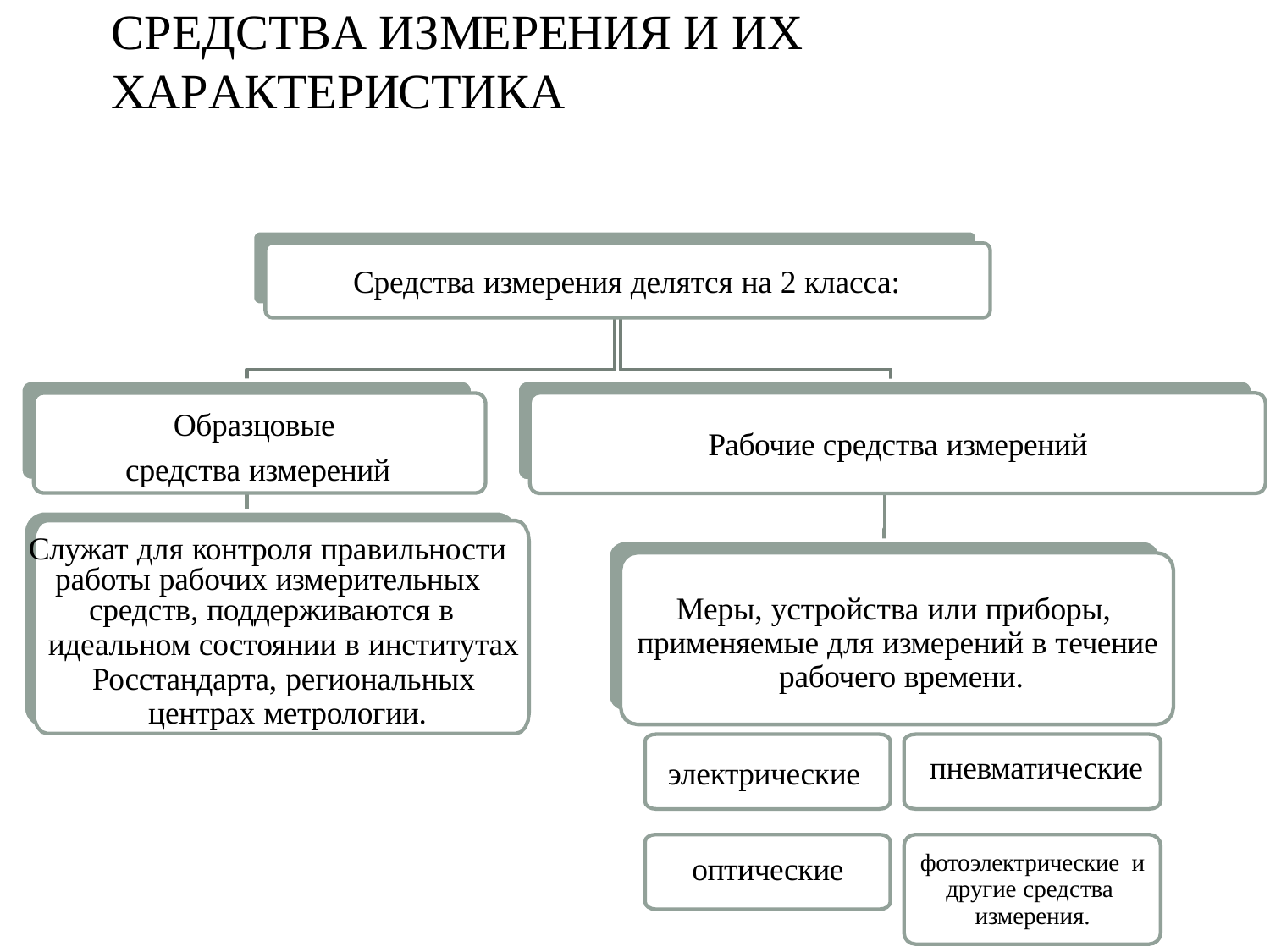

# СРЕДСТВА ИЗМЕРЕНИЯ И ИХ ХАРАКТЕРИСТИКА

Средства измерения делятся на 2 класса:

Образцовые  средства измерений
Рабочие средства измерений

Служат для контроля правильности  работы рабочих измерительных  средств, поддерживаются в

Меры, устройства или приборы,  применяемые для измерений в течение  рабочего времени.
идеальном состоянии в институтах  Росстандарта, региональных  центрах метрологии.

пневматические
электрические

фотоэлектрические  и другие средства  измерения.
оптические